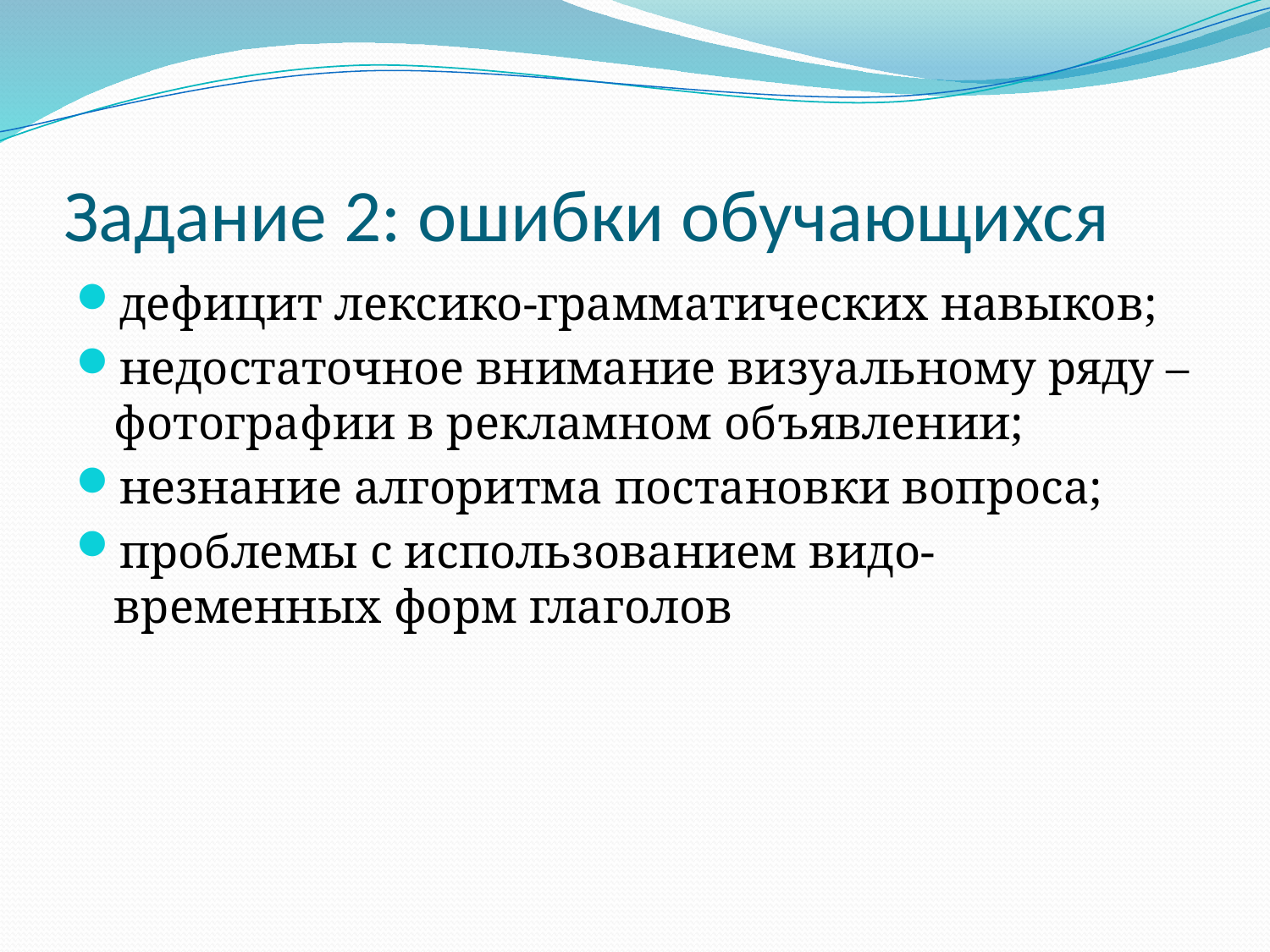

# Задание 2: ошибки обучающихся
дефицит лексико-грамматических навыков;
недостаточное внимание визуальному ряду – фотографии в рекламном объявлении;
незнание алгоритма постановки вопроса;
проблемы с использованием видо-временных форм глаголов